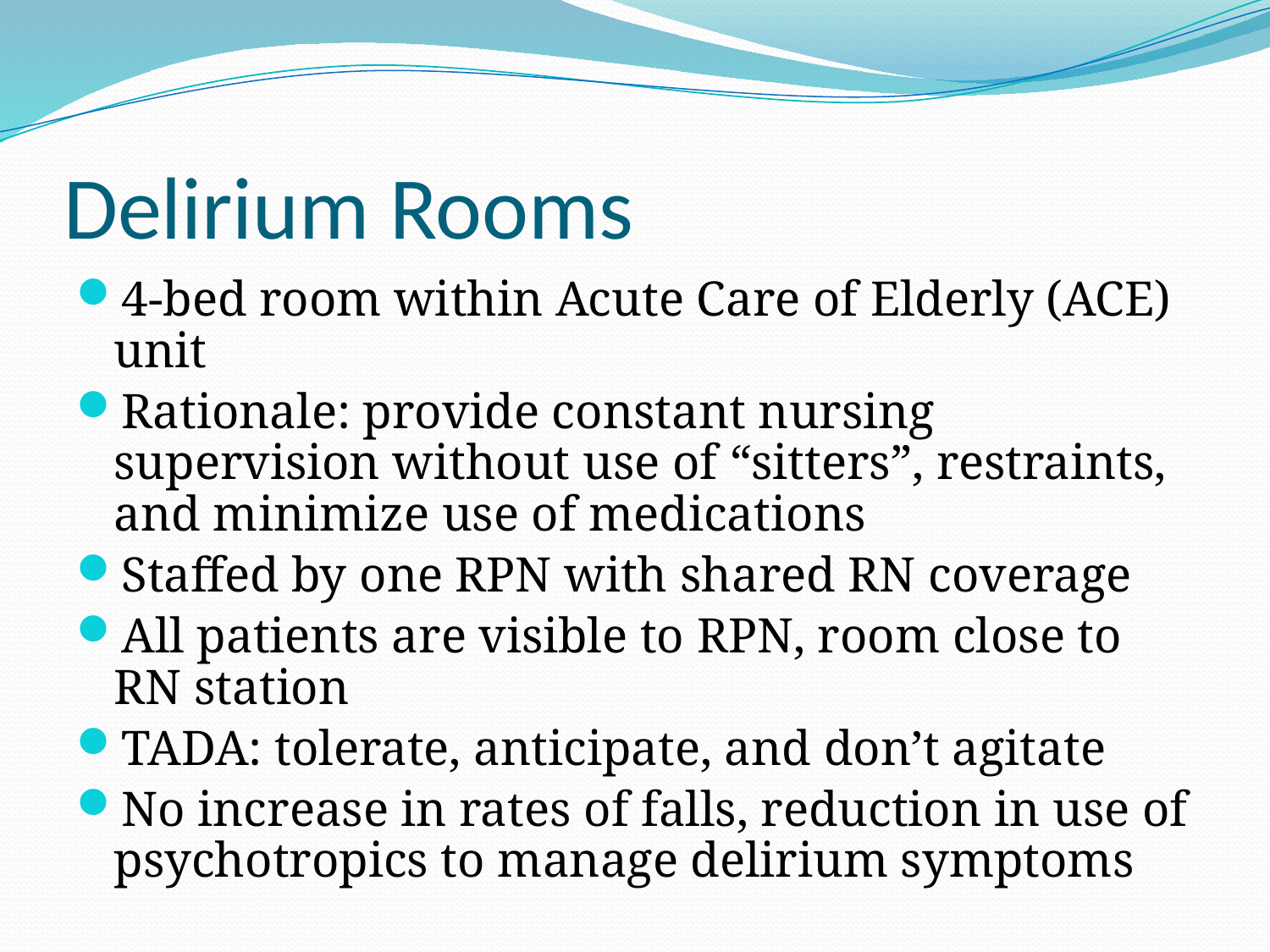

# Delirium Rooms
4-bed room within Acute Care of Elderly (ACE) unit
Rationale: provide constant nursing supervision without use of “sitters”, restraints, and minimize use of medications
Staffed by one RPN with shared RN coverage
All patients are visible to RPN, room close to RN station
TADA: tolerate, anticipate, and don’t agitate
No increase in rates of falls, reduction in use of psychotropics to manage delirium symptoms